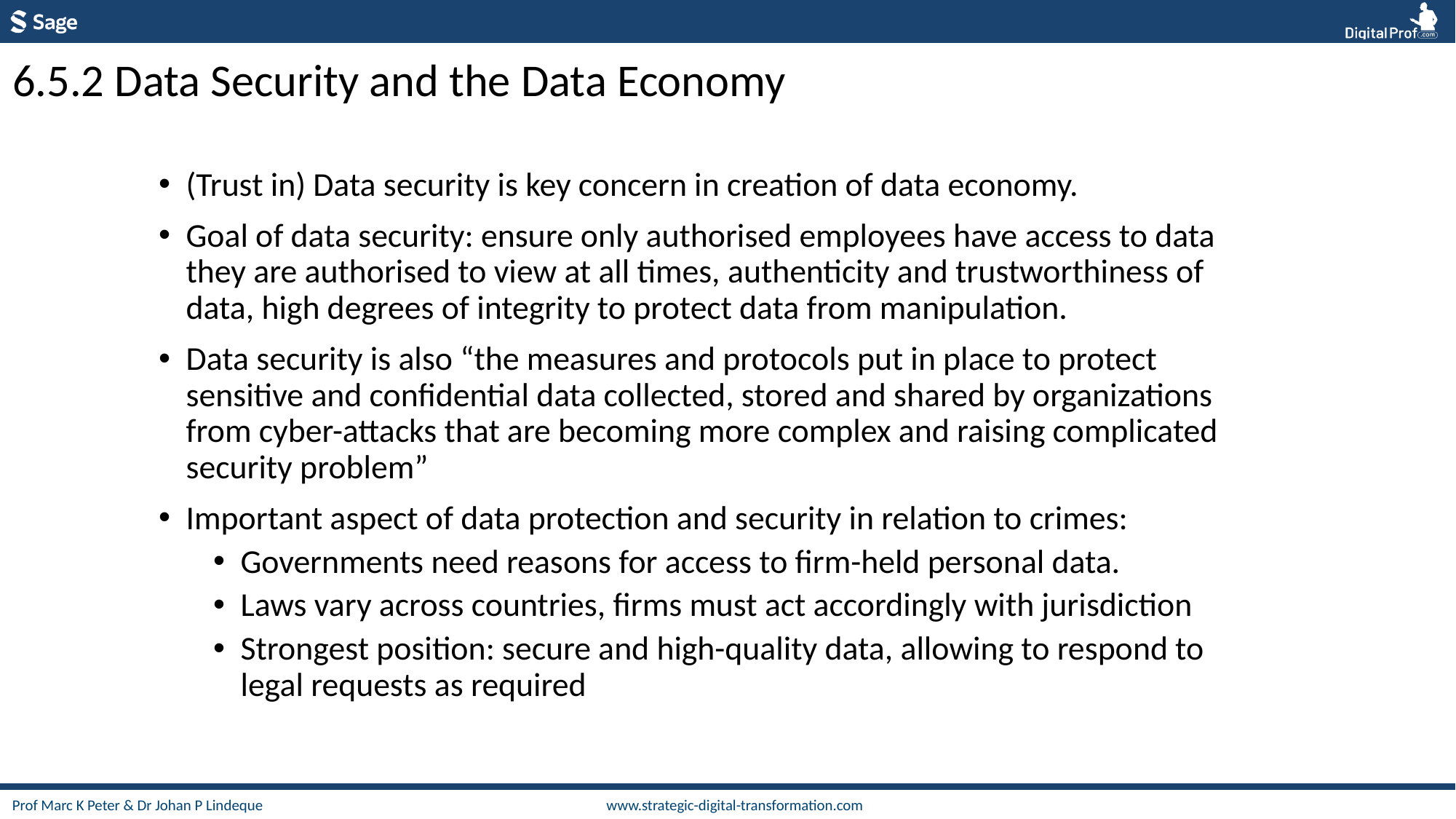

6.5.2 Data Security and the Data Economy
(Trust in) Data security is key concern in creation of data economy.
Goal of data security: ensure only authorised employees have access to data they are authorised to view at all times, authenticity and trustworthiness of data, high degrees of integrity to protect data from manipulation.
Data security is also “the measures and protocols put in place to protect sensitive and confidential data collected, stored and shared by organizations from cyber-attacks that are becoming more complex and raising complicated security problem”
Important aspect of data protection and security in relation to crimes:
Governments need reasons for access to firm-held personal data.
Laws vary across countries, firms must act accordingly with jurisdiction
Strongest position: secure and high-quality data, allowing to respond to legal requests as required